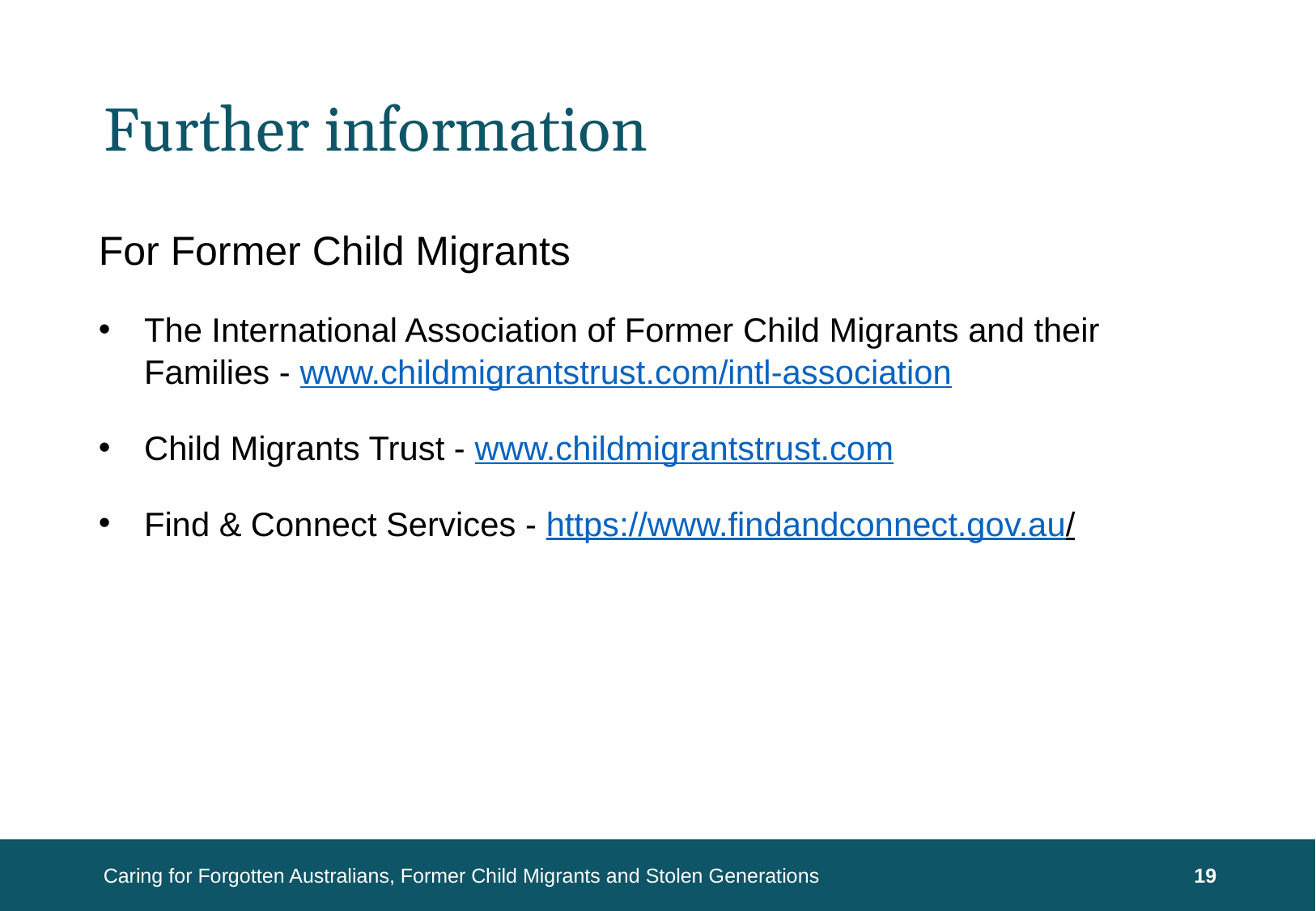

# Further information
For Former Child Migrants
The International Association of Former Child Migrants and their Families - www.childmigrantstrust.com/intl-association
Child Migrants Trust - www.childmigrantstrust.com
Find & Connect Services - https://www.findandconnect.gov.au/

Caring for Forgotten Australians, Former Child Migrants and Stolen Generations
19